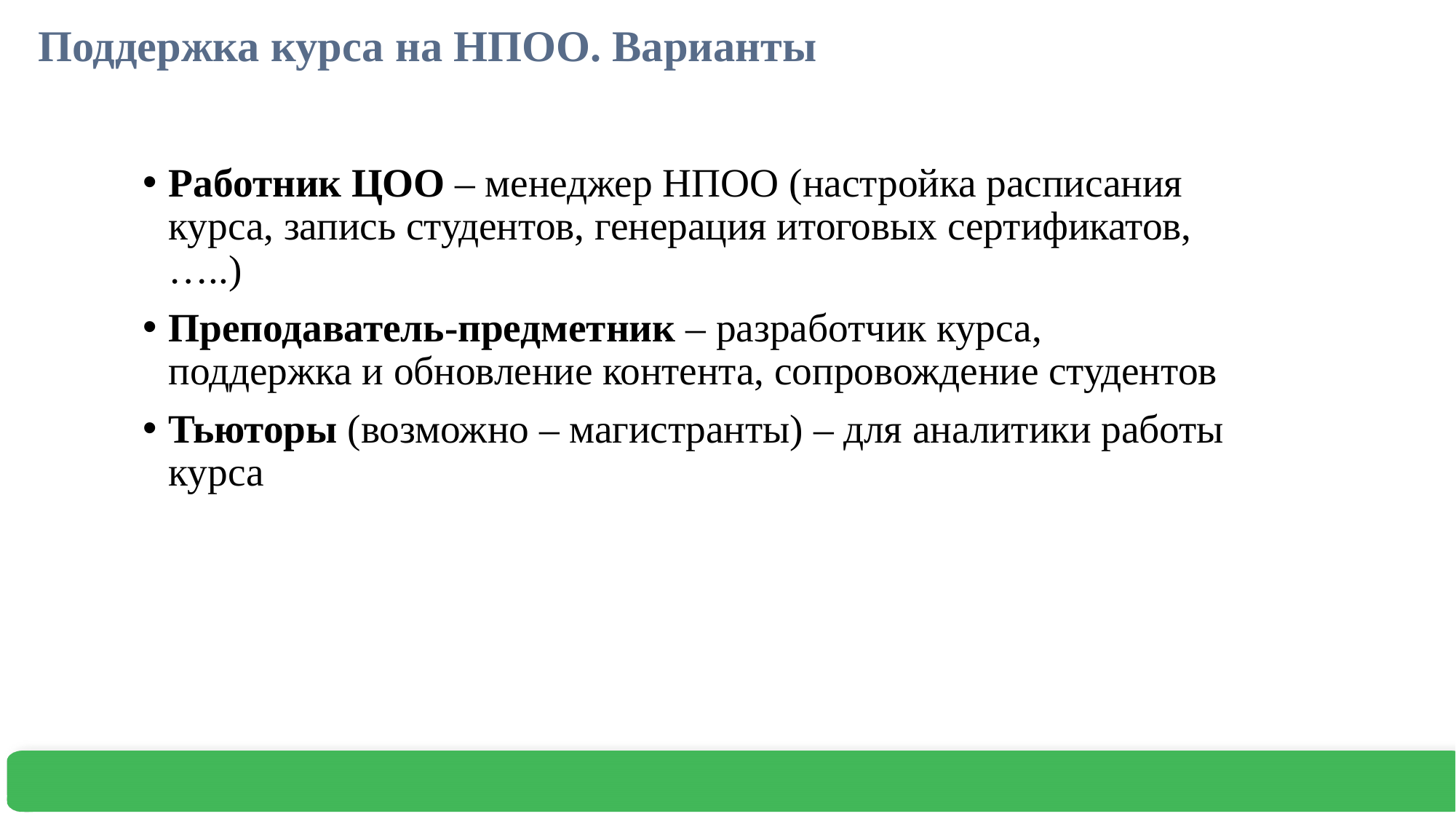

# Поддержка курса на НПОО. Варианты
Работник ЦОО – менеджер НПОО (настройка расписания курса, запись студентов, генерация итоговых сертификатов, …..)
Преподаватель-предметник – разработчик курса, поддержка и обновление контента, сопровождение студентов
Тьюторы (возможно – магистранты) – для аналитики работы курса